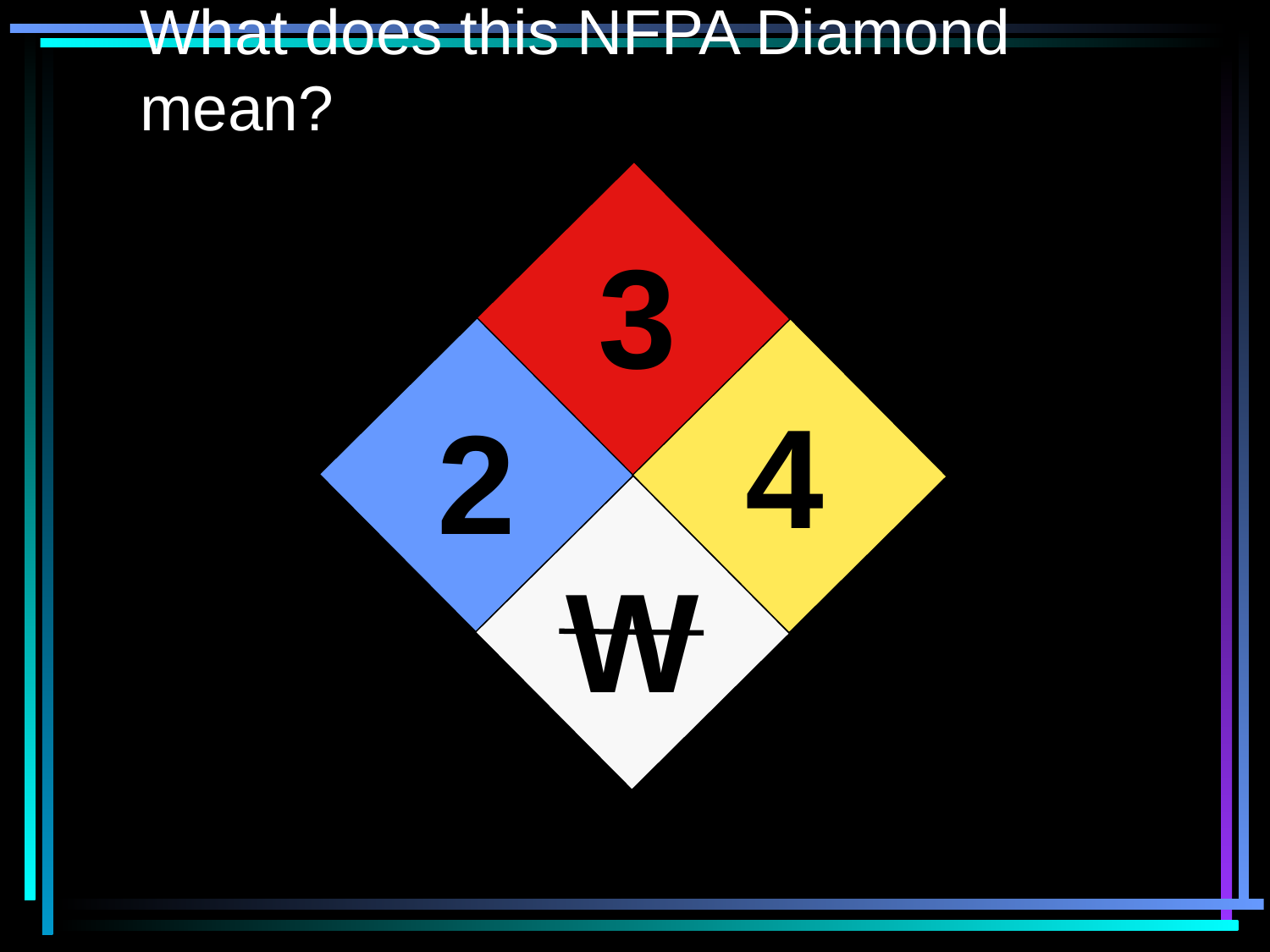

# What does this NFPA Diamond mean?

3
4
2
W